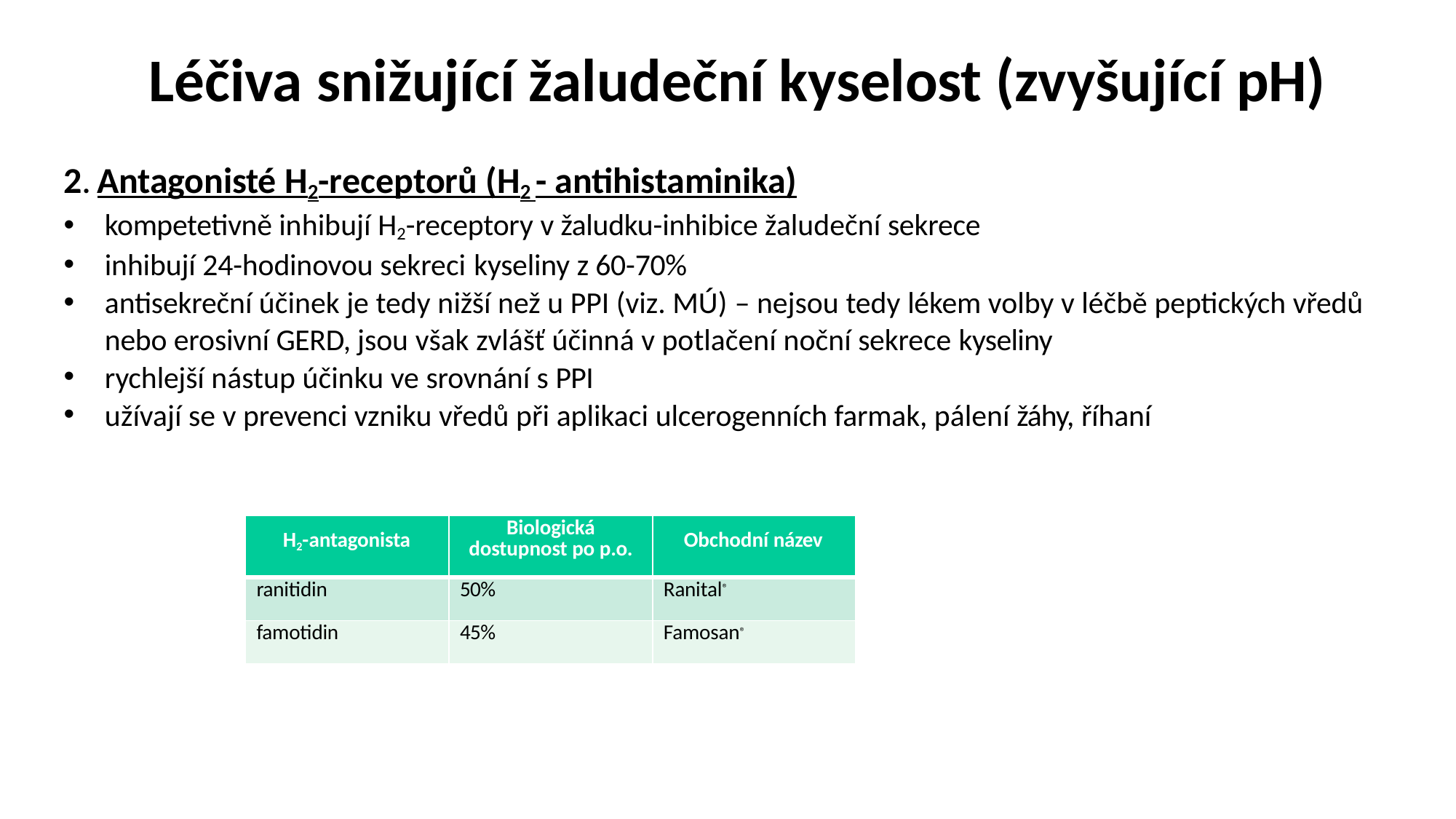

# Léčiva snižující žaludeční kyselost (zvyšující pH)
2. Antagonisté H2-receptorů (H2 - antihistaminika)
kompetetivně inhibují H2-receptory v žaludku-inhibice žaludeční sekrece
inhibují 24-hodinovou sekreci kyseliny z 60-70%
antisekreční účinek je tedy nižší než u PPI (viz. MÚ) – nejsou tedy lékem volby v léčbě peptických vředů nebo erosivní GERD, jsou však zvlášť účinná v potlačení noční sekrece kyseliny
rychlejší nástup účinku ve srovnání s PPI
užívají se v prevenci vzniku vředů při aplikaci ulcerogenních farmak, pálení žáhy, říhaní
| H2-antagonista | Biologická dostupnost po p.o. | Obchodní název |
| --- | --- | --- |
| ranitidin | 50% | Ranital® |
| famotidin | 45% | Famosan® |